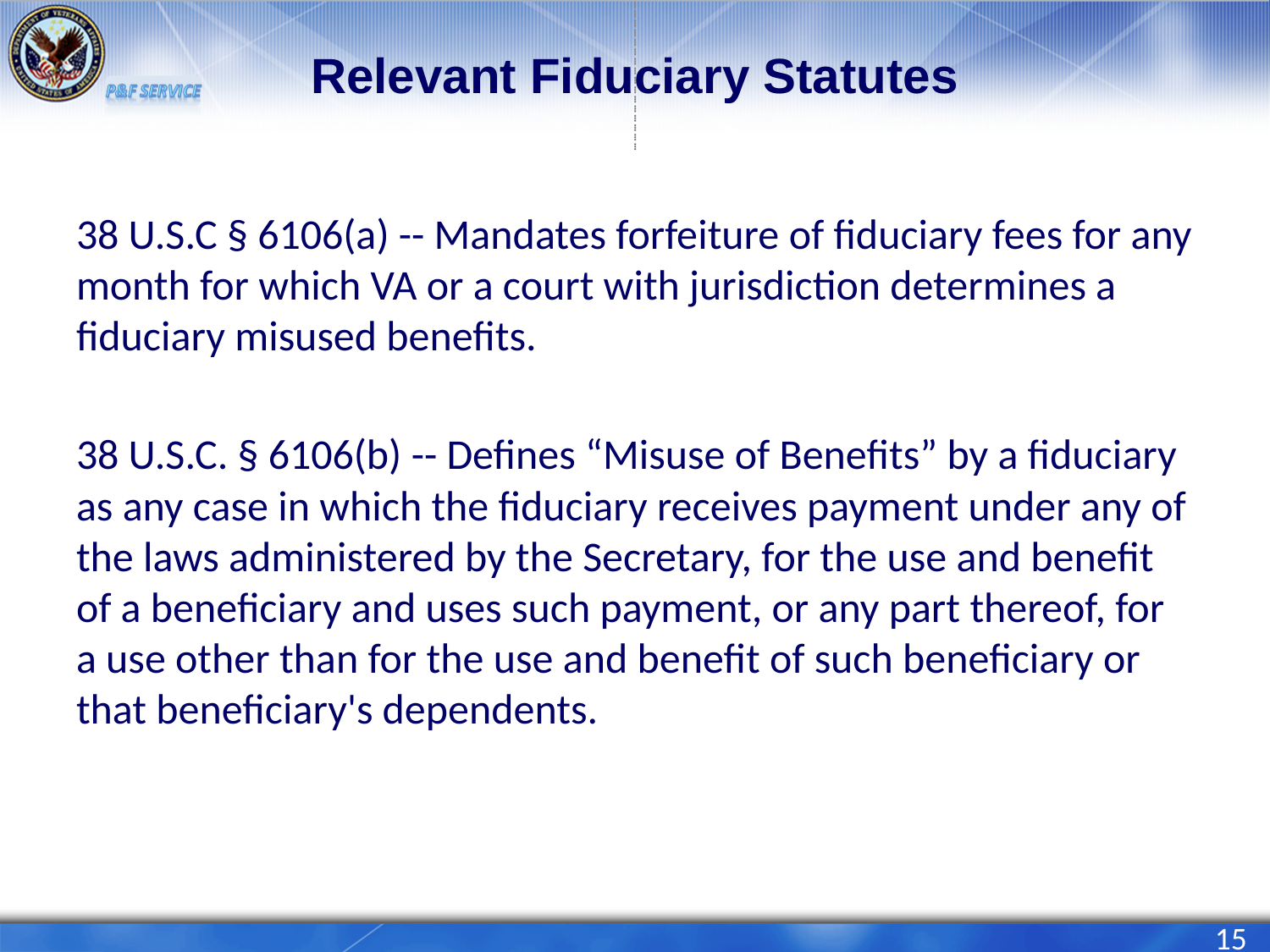

# Relevant Fiduciary Statutes
38 U.S.C § 6106(a) -- Mandates forfeiture of fiduciary fees for any month for which VA or a court with jurisdiction determines a fiduciary misused benefits.

38 U.S.C. § 6106(b) -- Defines “Misuse of Benefits” by a fiduciary as any case in which the fiduciary receives payment under any of the laws administered by the Secretary, for the use and benefit of a beneficiary and uses such payment, or any part thereof, for a use other than for the use and benefit of such beneficiary or that beneficiary's dependents.

15